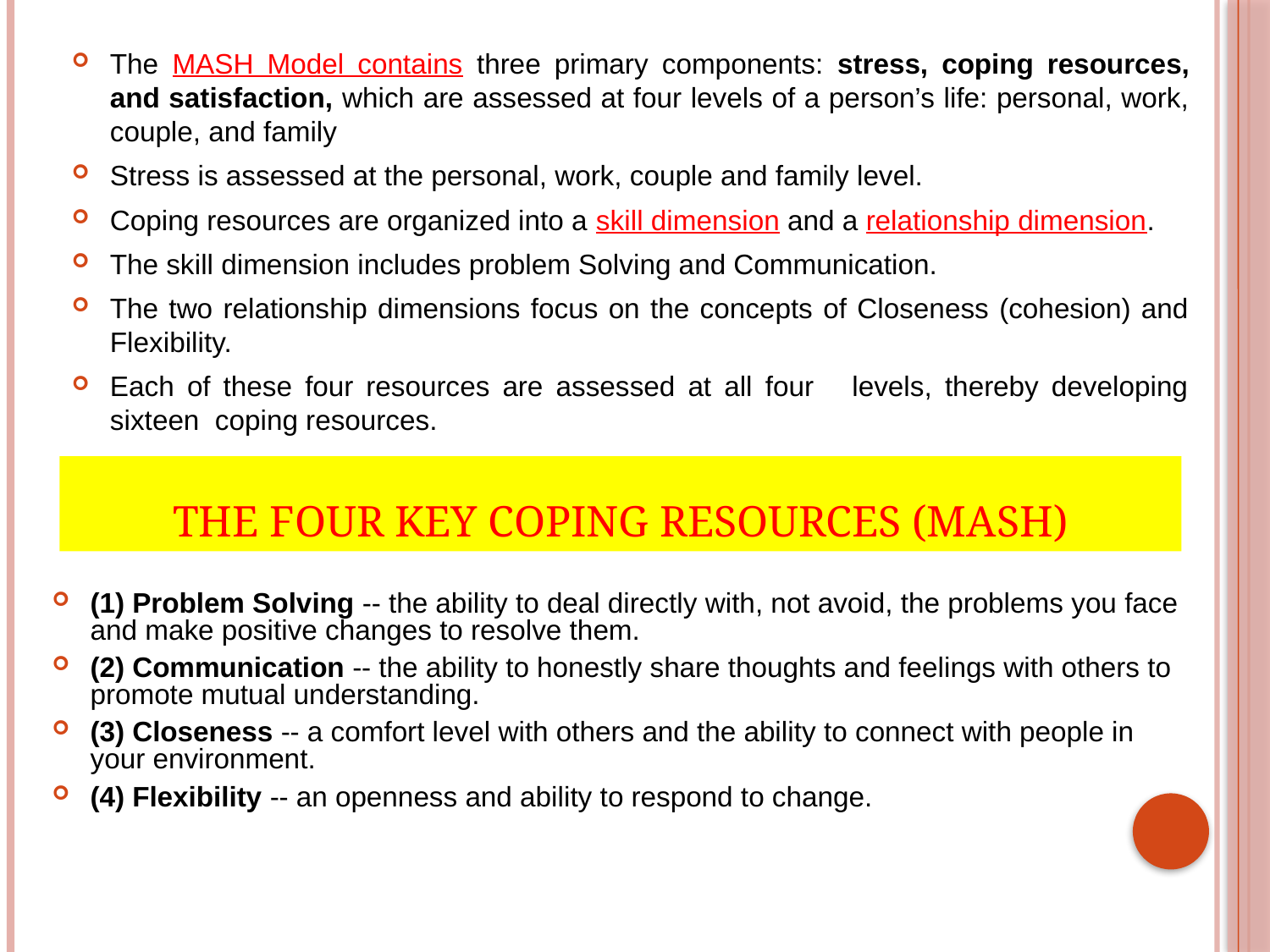

The MASH Model contains three primary components: stress, coping resources, and satisfaction, which are assessed at four levels of a person’s life: personal, work, couple, and family
Stress is assessed at the personal, work, couple and family level.
Coping resources are organized into a skill dimension and a relationship dimension.
The skill dimension includes problem Solving and Communication.
The two relationship dimensions focus on the concepts of Closeness (cohesion) and Flexibility.
Each of these four resources are assessed at all four   levels, thereby developing sixteen  coping resources.

# The Four Key Coping Resources (MASH)
(1) Problem Solving -- the ability to deal directly with, not avoid, the problems you face and make positive changes to resolve them.
(2) Communication -- the ability to honestly share thoughts and feelings with others to promote mutual understanding.
(3) Closeness -- a comfort level with others and the ability to connect with people in your environment.
(4) Flexibility -- an openness and ability to respond to change.